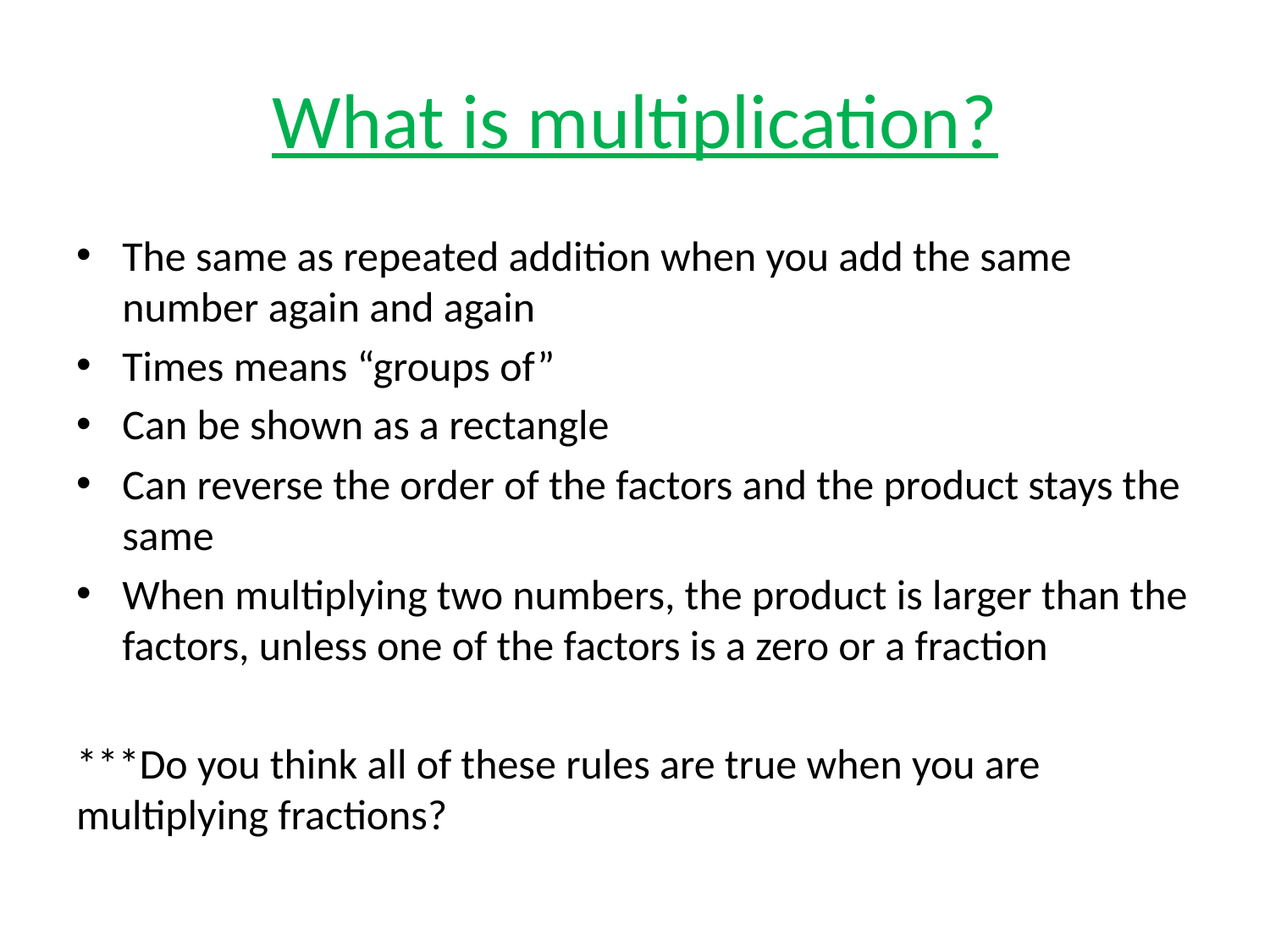

# What is multiplication?
The same as repeated addition when you add the same number again and again
Times means “groups of”
Can be shown as a rectangle
Can reverse the order of the factors and the product stays the same
When multiplying two numbers, the product is larger than the factors, unless one of the factors is a zero or a fraction

***Do you think all of these rules are true when you are multiplying fractions?